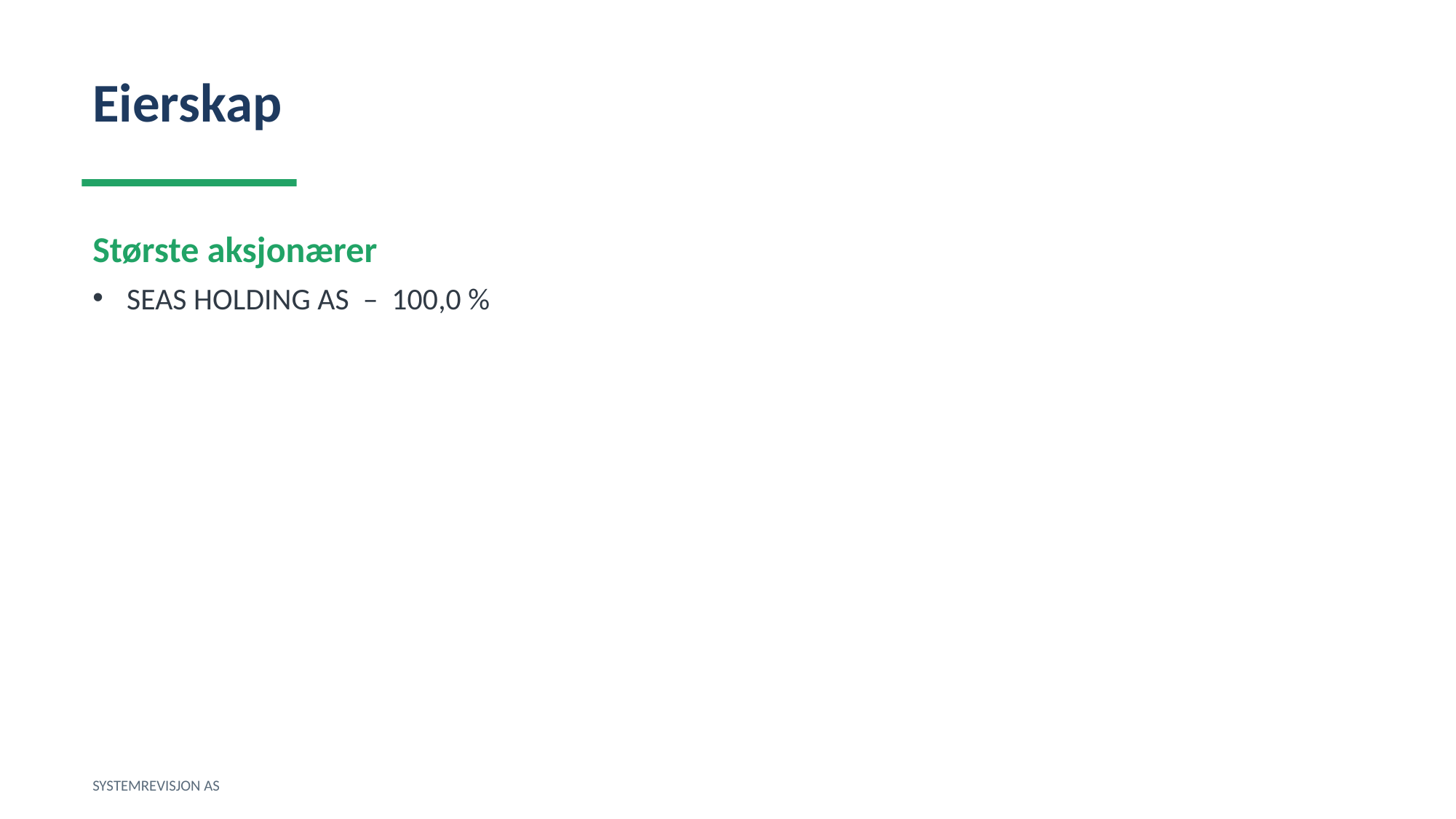

Eierskap

Største aksjonærer
SEAS HOLDING AS  –  100,0 %
SYSTEMREVISJON AS